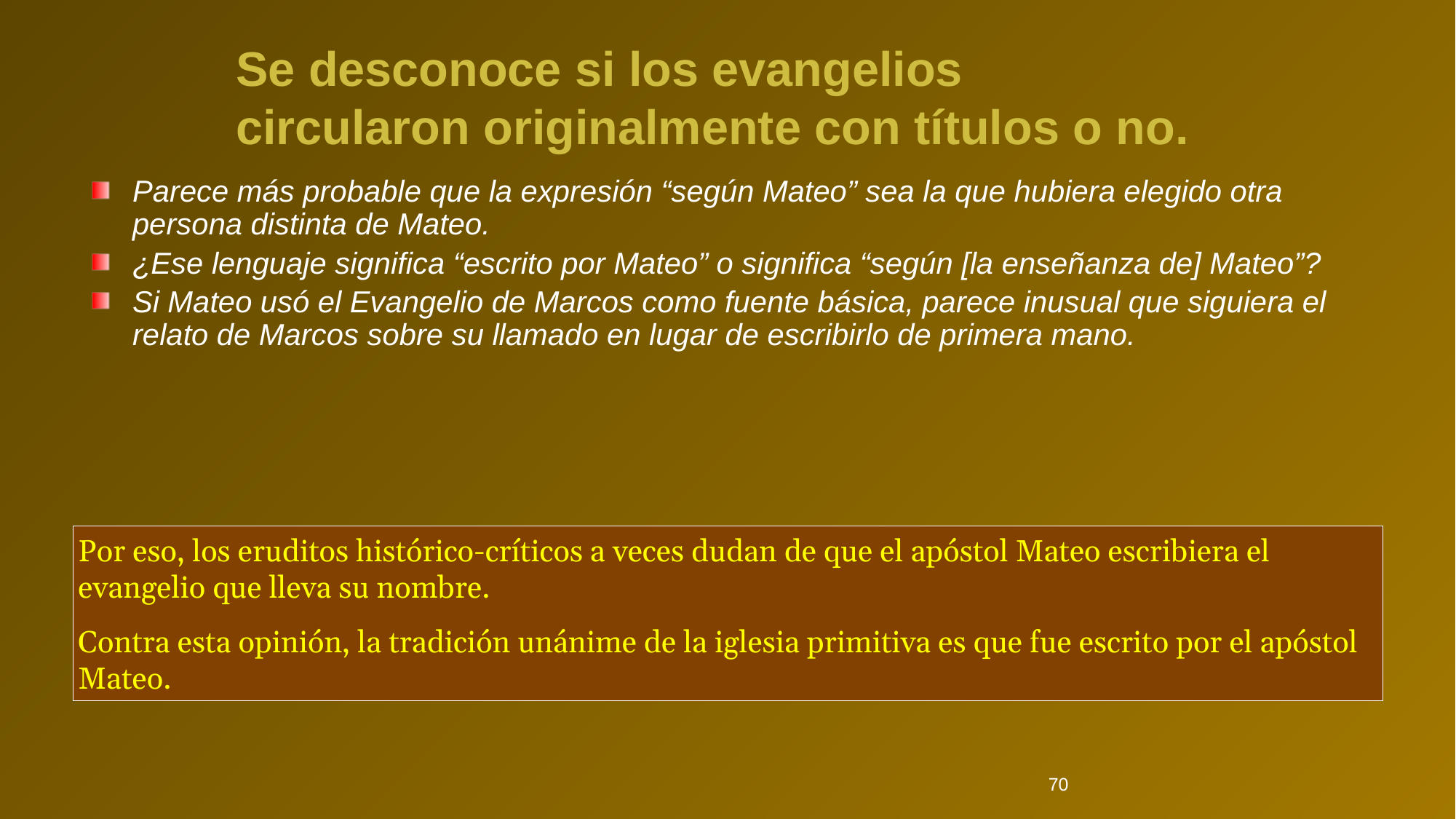

# Se desconoce si los evangelios circularon originalmente con títulos o no.
Parece más probable que la expresión “según Mateo” sea la que hubiera elegido otra persona distinta de Mateo.
¿Ese lenguaje significa “escrito por Mateo” o significa “según [la enseñanza de] Mateo”?
Si Mateo usó el Evangelio de Marcos como fuente básica, parece inusual que siguiera el relato de Marcos sobre su llamado en lugar de escribirlo de primera mano.
Por eso, los eruditos histórico-críticos a veces dudan de que el apóstol Mateo escribiera el evangelio que lleva su nombre.
Contra esta opinión, la tradición unánime de la iglesia primitiva es que fue escrito por el apóstol Mateo.
70